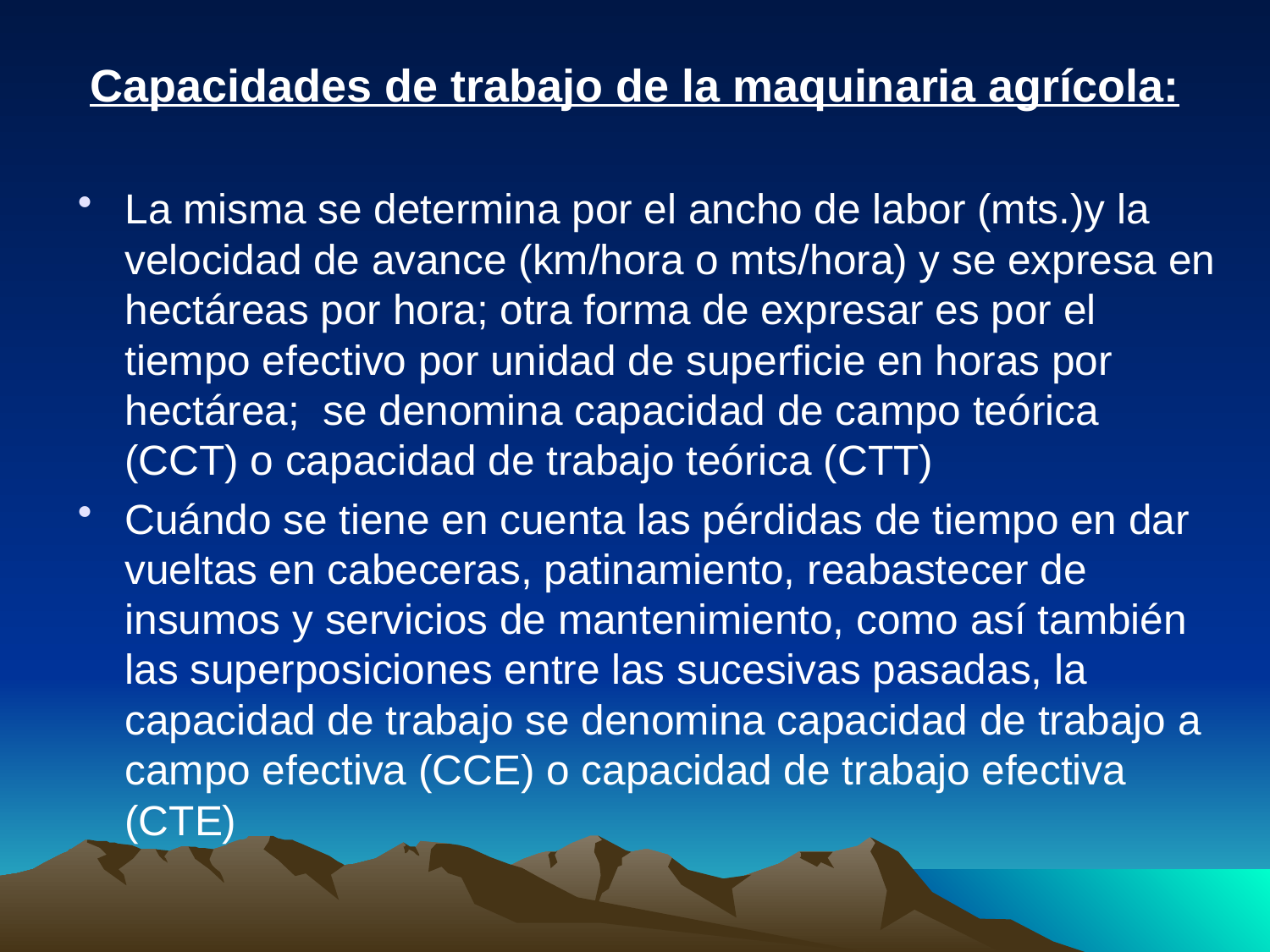

# Capacidades de trabajo de la maquinaria agrícola:
La misma se determina por el ancho de labor (mts.)y la velocidad de avance (km/hora o mts/hora) y se expresa en hectáreas por hora; otra forma de expresar es por el tiempo efectivo por unidad de superficie en horas por hectárea;  se denomina capacidad de campo teórica (CCT) o capacidad de trabajo teórica (CTT)
Cuándo se tiene en cuenta las pérdidas de tiempo en dar vueltas en cabeceras, patinamiento, reabastecer de insumos y servicios de mantenimiento, como así también las superposiciones entre las sucesivas pasadas, la capacidad de trabajo se denomina capacidad de trabajo a campo efectiva (CCE) o capacidad de trabajo efectiva (CTE)